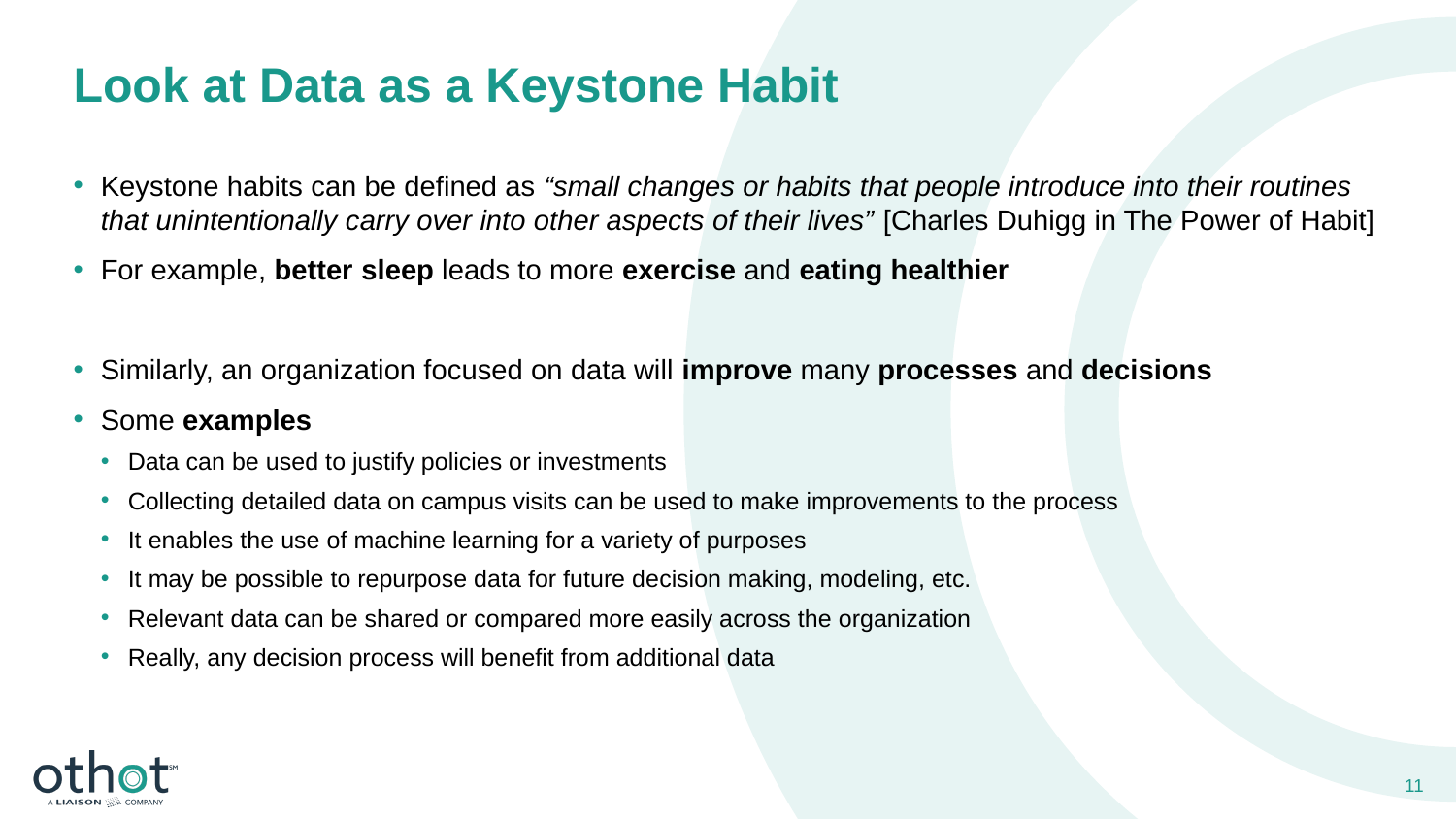

# Look at Data as a Keystone Habit
Keystone habits can be defined as “small changes or habits that people introduce into their routines that unintentionally carry over into other aspects of their lives” [Charles Duhigg in The Power of Habit]
For example, better sleep leads to more exercise and eating healthier

Similarly, an organization focused on data will improve many processes and decisions
Some examples
Data can be used to justify policies or investments​
Collecting detailed data on campus visits can be used to make improvements to the process​
It enables the use of machine learning for a variety of purposes​
It may be possible to repurpose data for future decision making, modeling, etc.​
Relevant data can be shared or compared more easily across the organization​
Really, any decision process will benefit from additional data
11